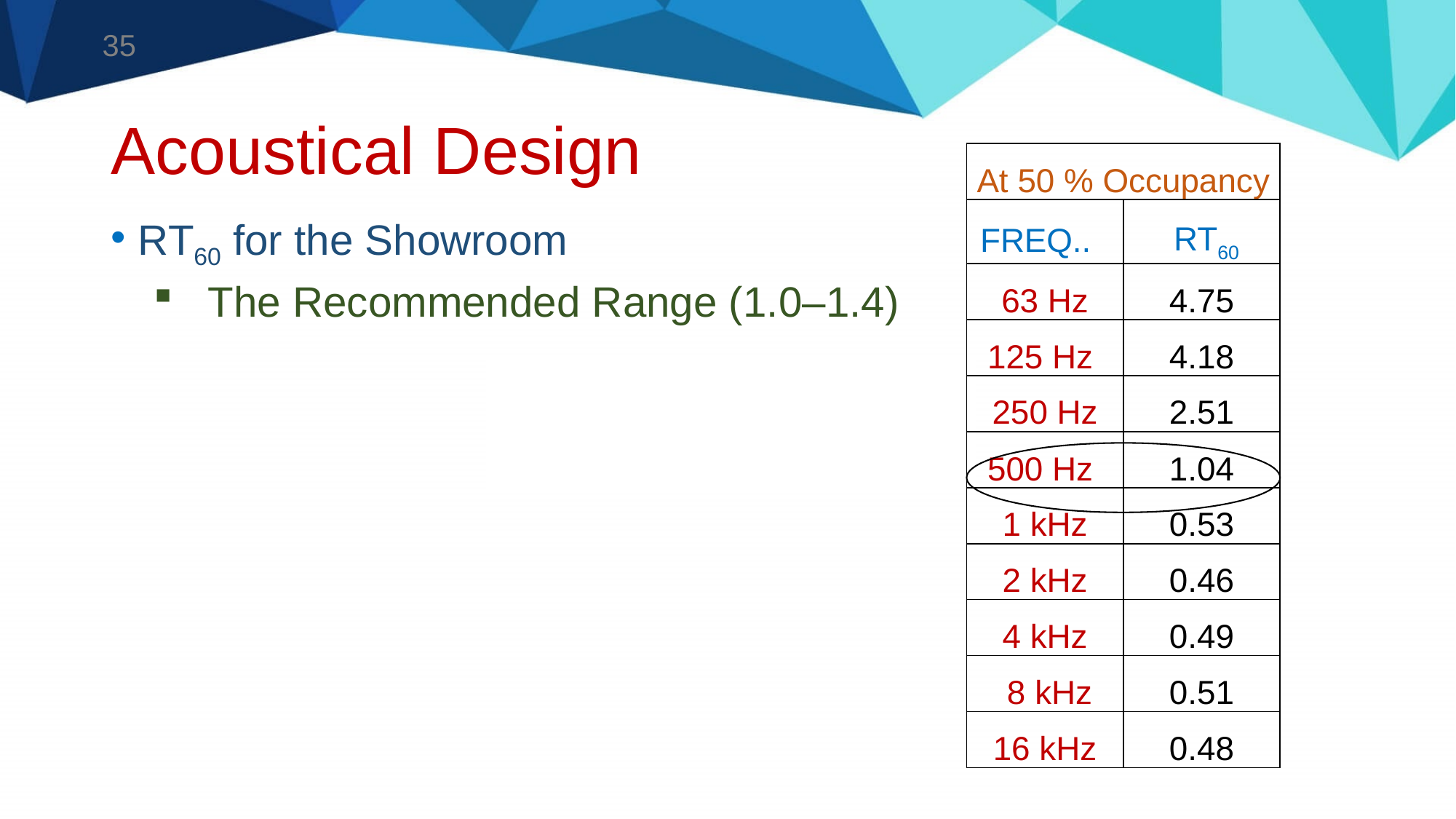

35
# Acoustical Design
| At 50 % Occupancy |  |
| --- | --- |
| FREQ.. | RT60 |
| 63 Hz | 4.75 |
| 125 Hz | 4.18 |
| 250 Hz | 2.51 |
| 500 Hz | 1.04 |
| 1 kHz | 0.53 |
| 2 kHz | 0.46 |
| 4 kHz | 0.49 |
| 8 kHz | 0.51 |
| 16 kHz | 0.48 |
RT60 for the Showroom
The Recommended Range (1.0–1.4)